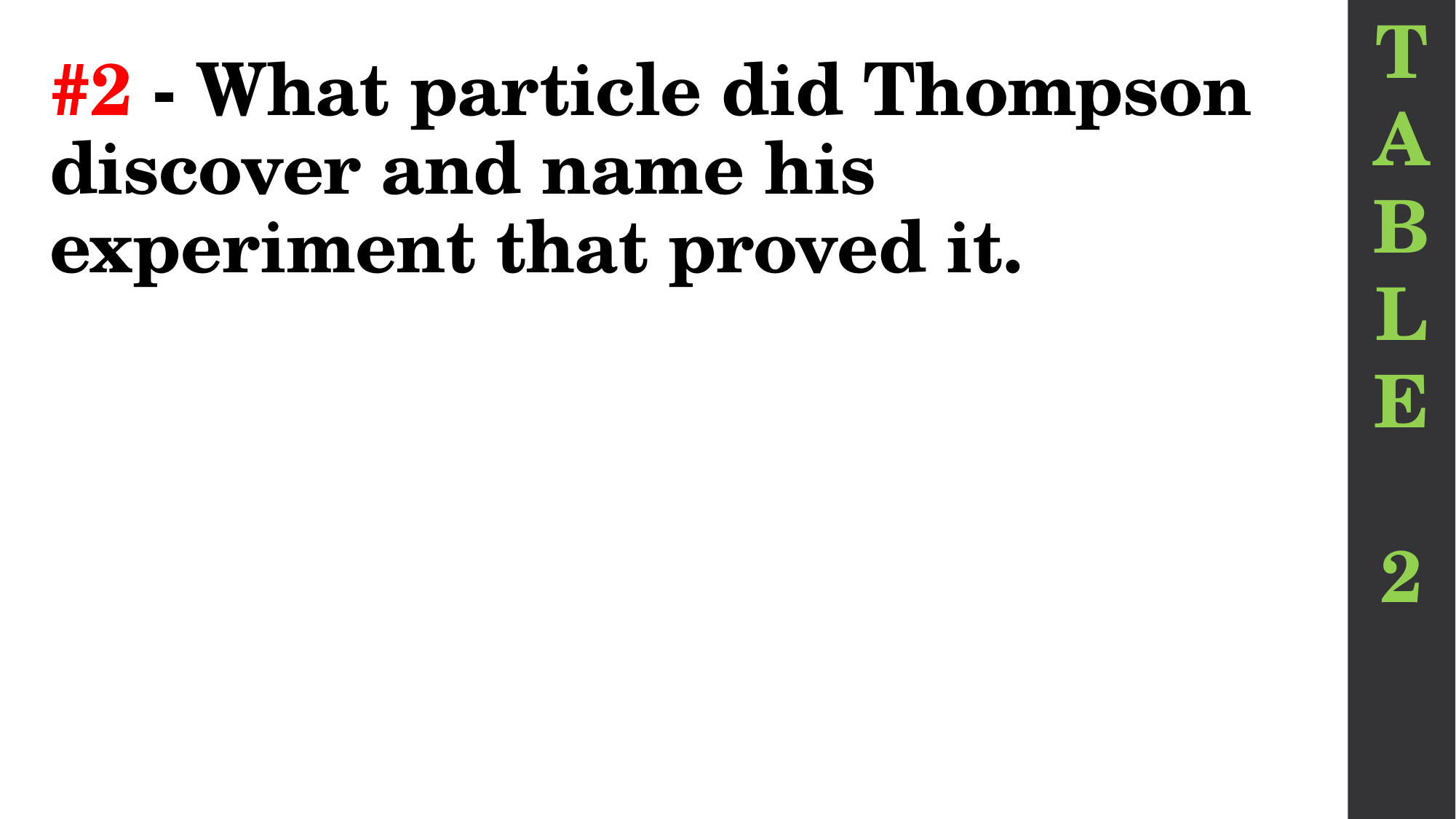

T
A
B
L
E

2
# #2 - What particle did Thompson discover and name his experiment that proved it.